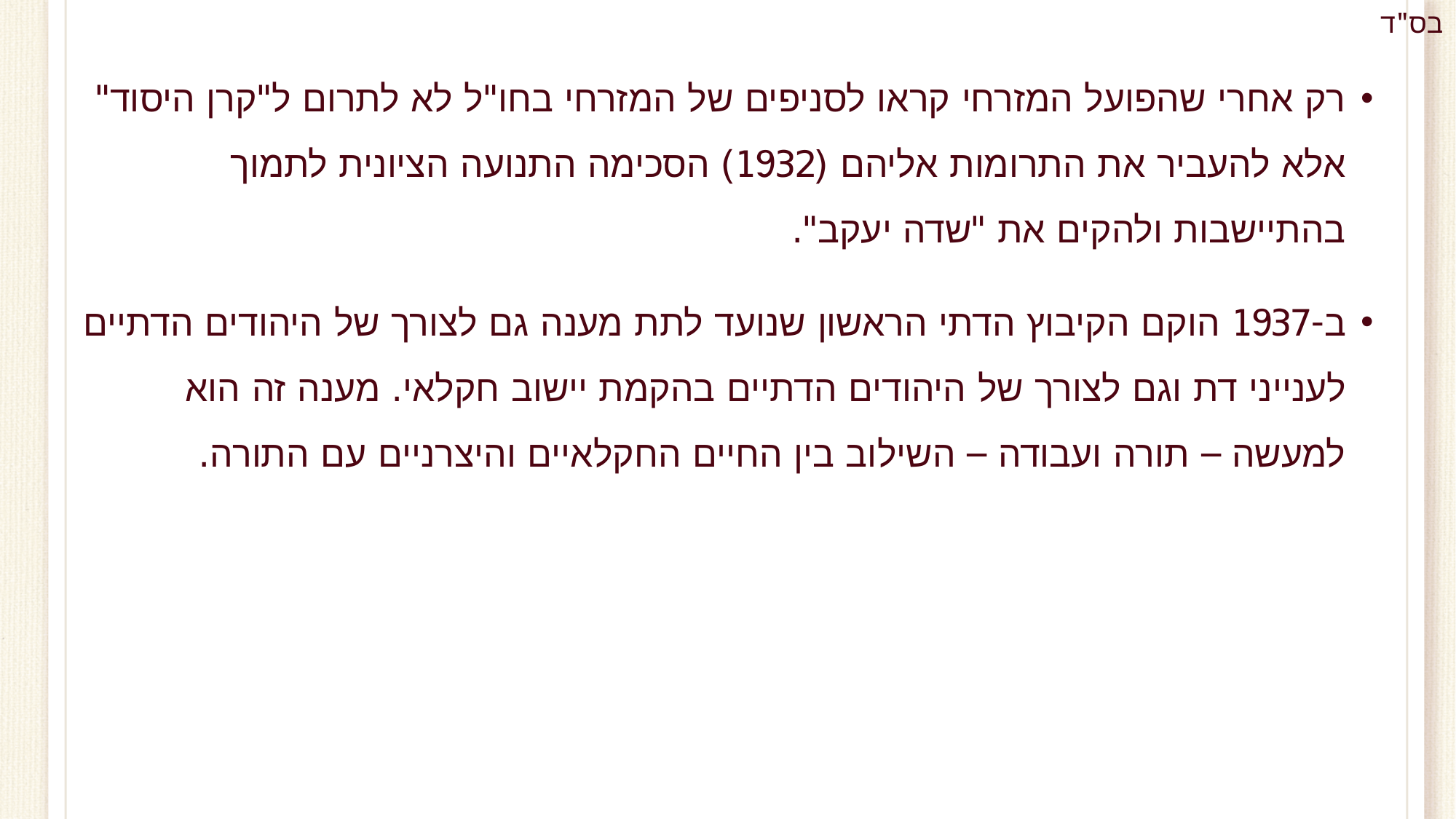

רק אחרי שהפועל המזרחי קראו לסניפים של המזרחי בחו"ל לא לתרום ל"קרן היסוד" אלא להעביר את התרומות אליהם (1932) הסכימה התנועה הציונית לתמוך בהתיישבות ולהקים את "שדה יעקב".
ב-1937 הוקם הקיבוץ הדתי הראשון שנועד לתת מענה גם לצורך של היהודים הדתיים לענייני דת וגם לצורך של היהודים הדתיים בהקמת יישוב חקלאי. מענה זה הוא למעשה – תורה ועבודה – השילוב בין החיים החקלאיים והיצרניים עם התורה.